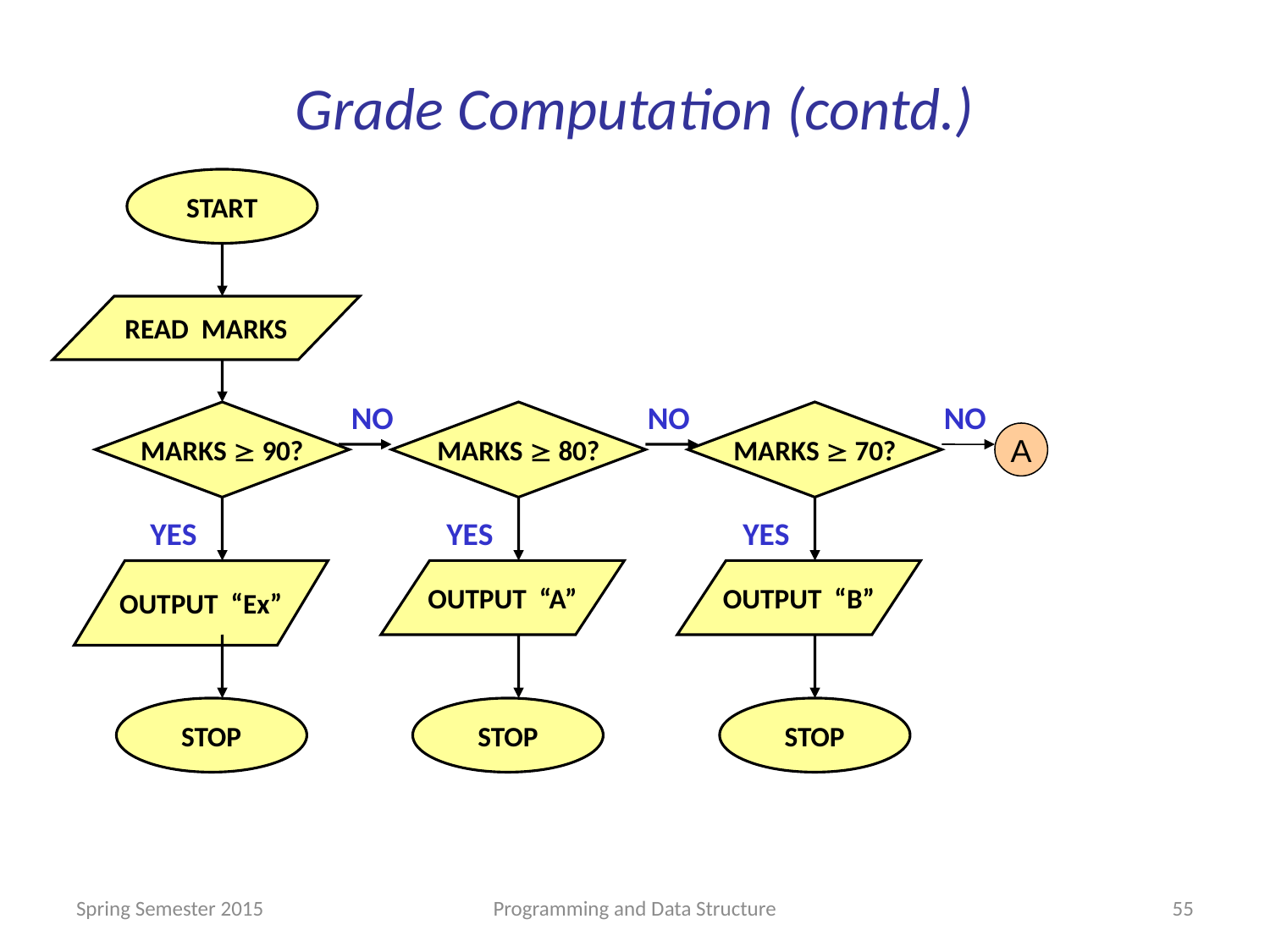

# Grade Computation (contd.)
START

READ  MARKS

NO
NO
NO
MARKS ≥ 90?
MARKS ≥ 80?
MARKS ≥ 70?
A

YES
YES
YES
OUTPUT  “Ex”
OUTPUT  “A”
OUTPUT  “B”

STOP
STOP
STOP
Spring Semester 2015
Programming and Data Structure
55